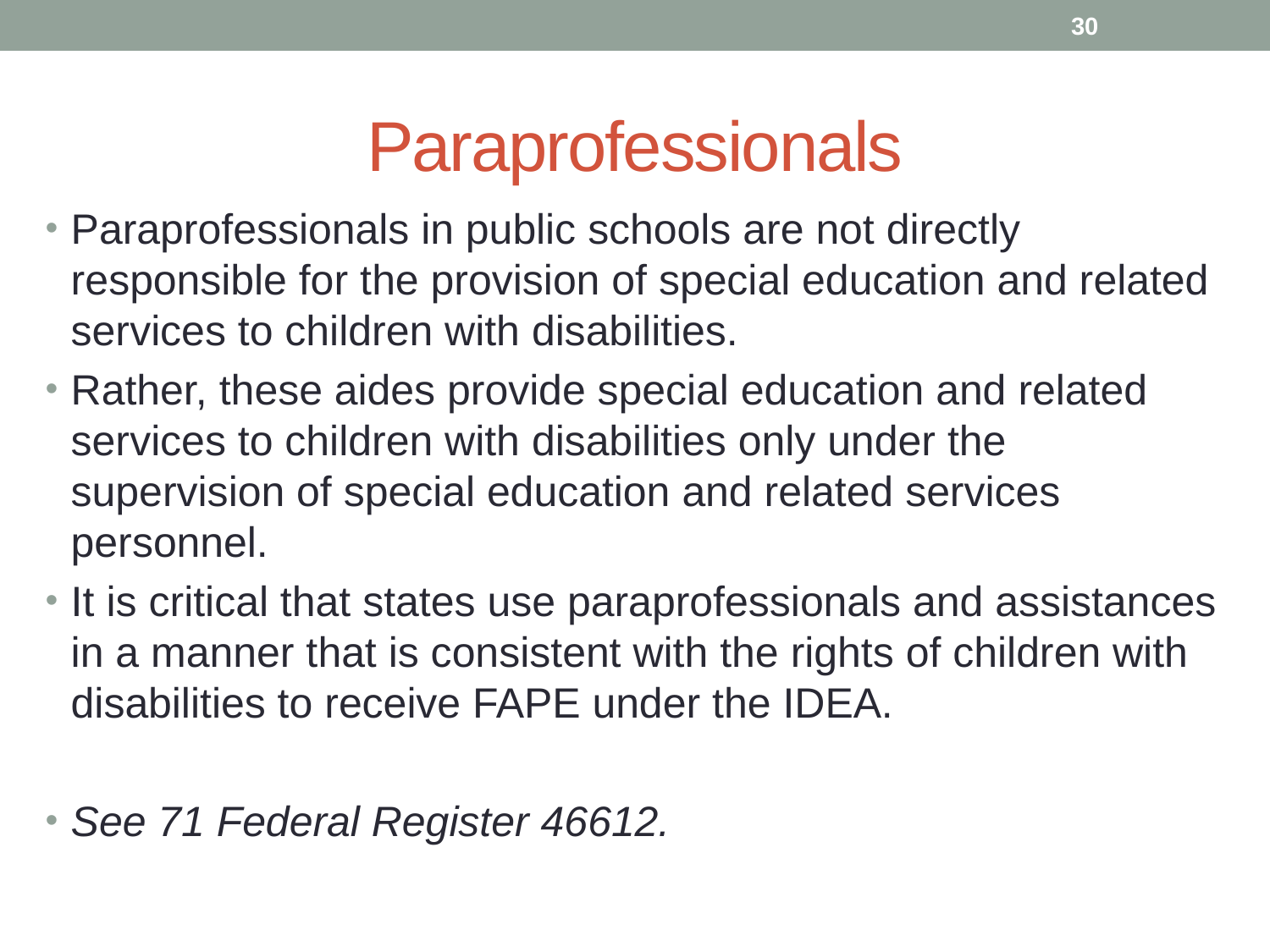

30
# Paraprofessionals
Paraprofessionals in public schools are not directly responsible for the provision of special education and related services to children with disabilities.
Rather, these aides provide special education and related services to children with disabilities only under the supervision of special education and related services personnel.
It is critical that states use paraprofessionals and assistances in a manner that is consistent with the rights of children with disabilities to receive FAPE under the IDEA.

See 71 Federal Register 46612.